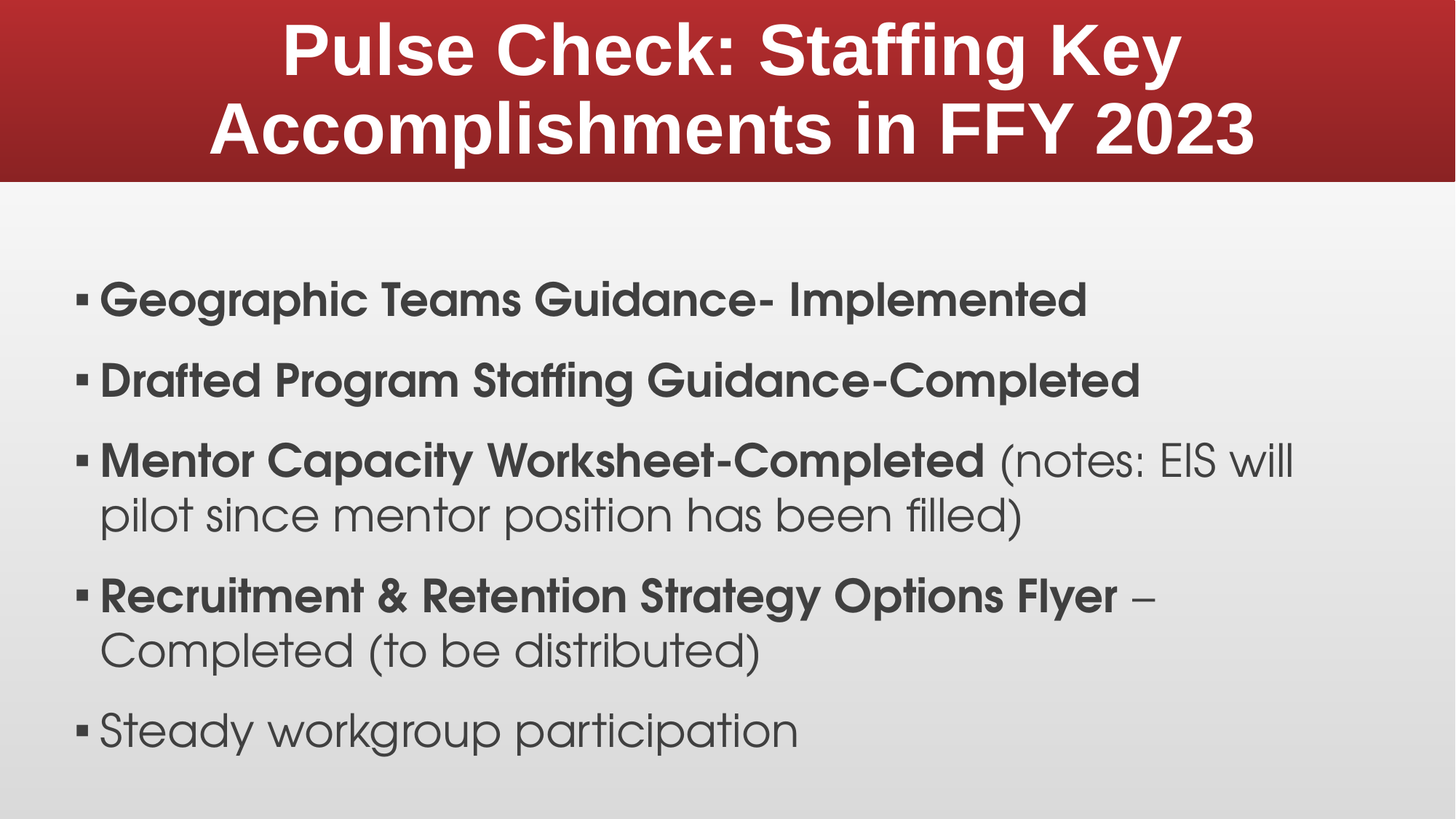

# Pulse Check: Staffing Key Accomplishments in FFY 2023
Geographic Teams Guidance- Implemented
Drafted Program Staffing Guidance-Completed
Mentor Capacity Worksheet-Completed (notes: EIS will pilot since mentor position has been filled)
Recruitment & Retention Strategy Options Flyer – Completed (to be distributed)
Steady workgroup participation